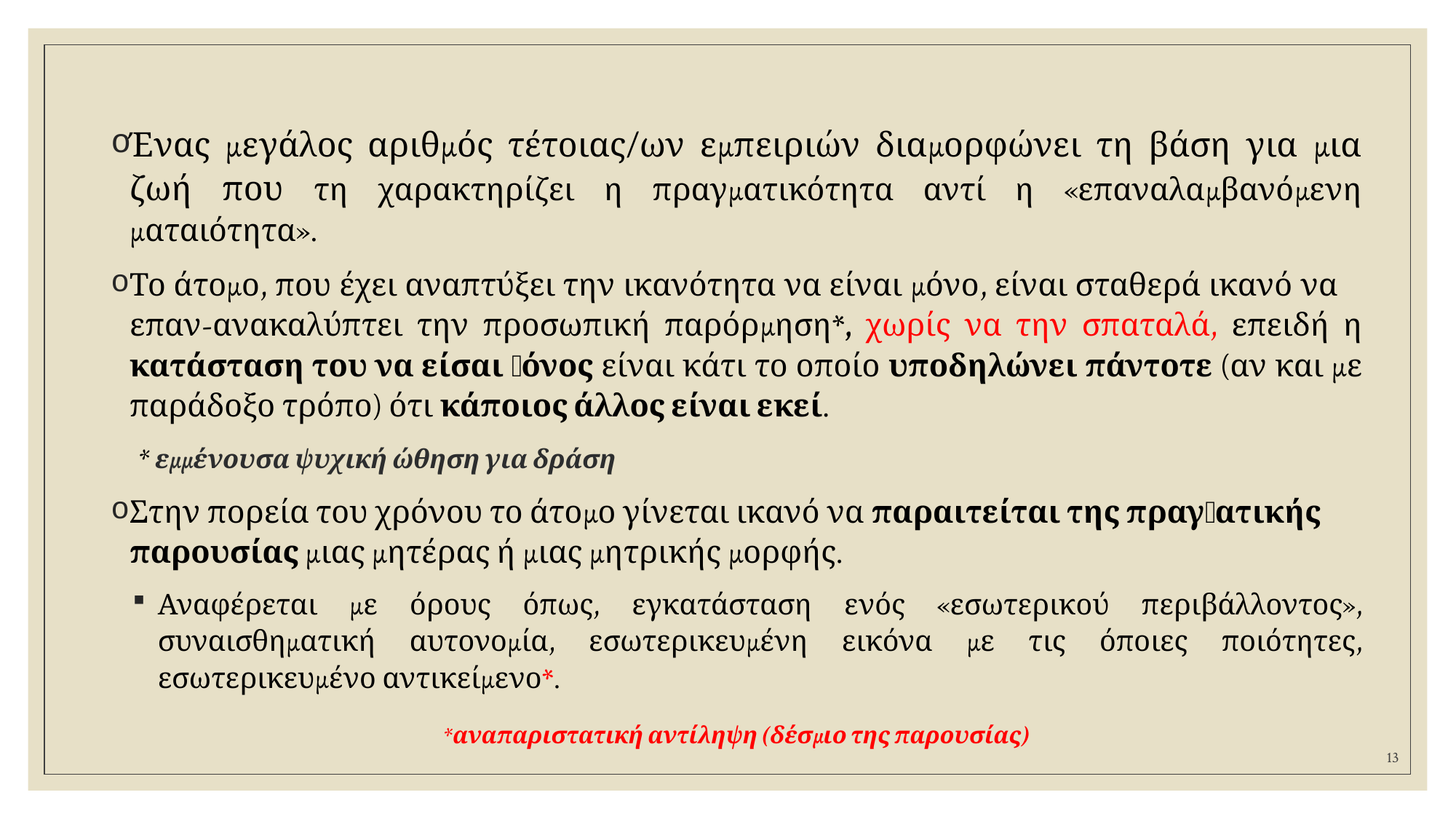

Ένας μεγάλος αριθμός τέτοιας/ων εμπειριών διαμορφώνει τη βάση για μια ζωή που τη χαρακτηρίζει η πραγματικότητα αντί η «επαναλαμβανόμενη ματαιότητα».
Το άτομο, που έχει αναπτύξει την ικανότητα να είναι μόνο, είναι σταθερά ικανό να    επαν-ανακαλύπτει την προσωπική παρόρμηση*, χωρίς να την σπαταλά, επειδή η κατάσταση του να είσαι μόνος είναι κάτι το οποίο υποδηλώνει πάντοτε (αν και με παράδοξο τρόπο) ότι κάποιος άλλος είναι εκεί.
* εμμένουσα ψυχική ώθηση για δράση
Στην πορεία του χρόνου το άτομο γίνεται ικανό να παραιτείται της πραγματικής παρουσίας μιας μητέρας ή μιας μητρικής μορφής.
Αναφέρεται με όρους όπως, εγκατάσταση ενός «εσωτερικού περιβάλ­λοντος», συναισθηματική αυτονομία, εσωτερικευμένη εικόνα με τις όποιες ποιότητες, εσωτερικευμένο αντικείμενο*.
*αναπαριστατική αντίληψη (δέσμιο της παρουσίας)
13